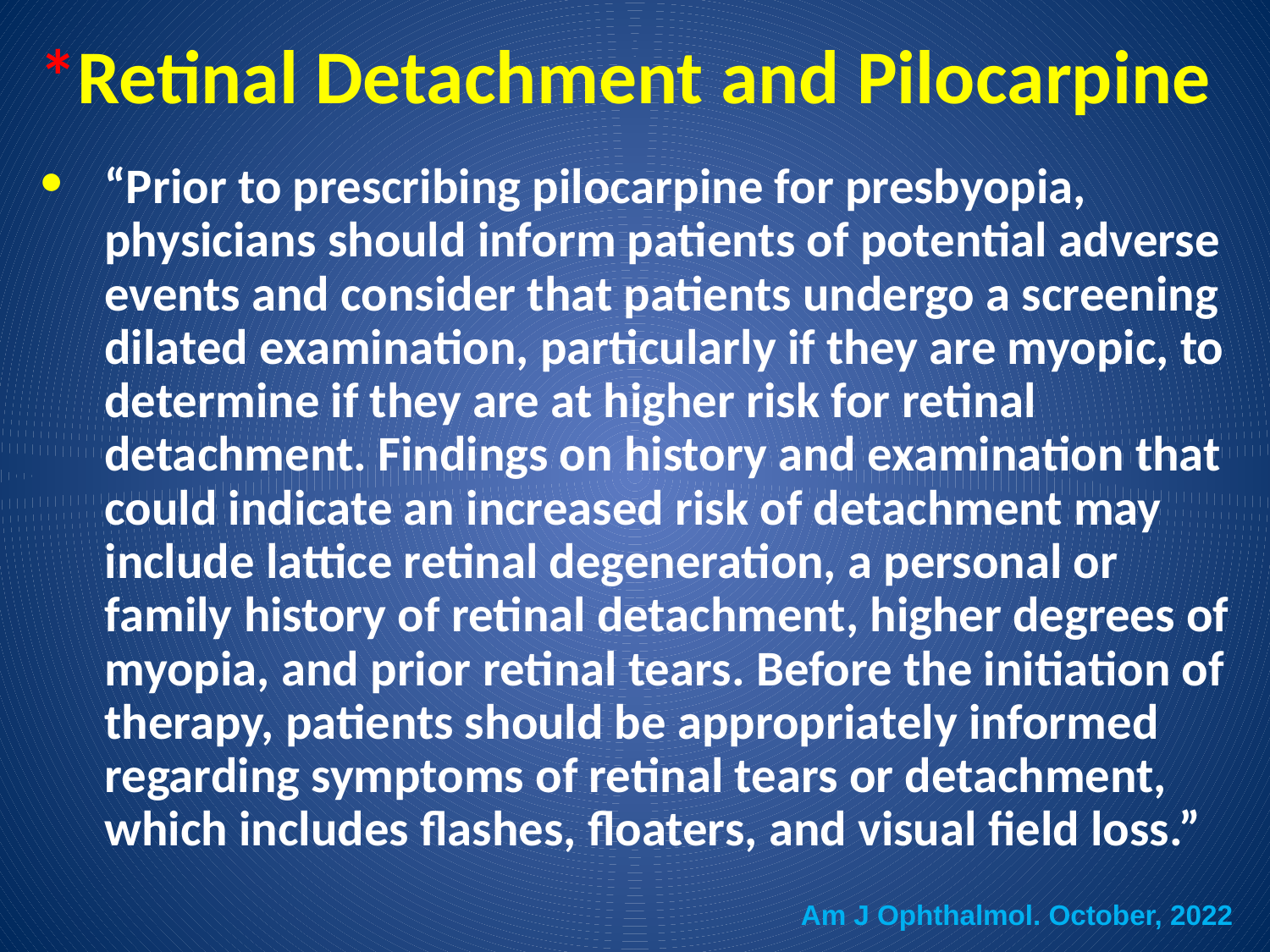

# *Retinal Detachment and Pilocarpine
“Prior to prescribing pilocarpine for presbyopia, physicians should inform patients of potential adverse events and consider that patients undergo a screening dilated examination, particularly if they are myopic, to determine if they are at higher risk for retinal detachment. Findings on history and examination that could indicate an increased risk of detachment may include lattice retinal degeneration, a personal or family history of retinal detachment, higher degrees of myopia, and prior retinal tears. Before the initiation of therapy, patients should be appropriately informed regarding symptoms of retinal tears or detachment, which includes flashes, floaters, and visual field loss.”
Am J Ophthalmol. October, 2022